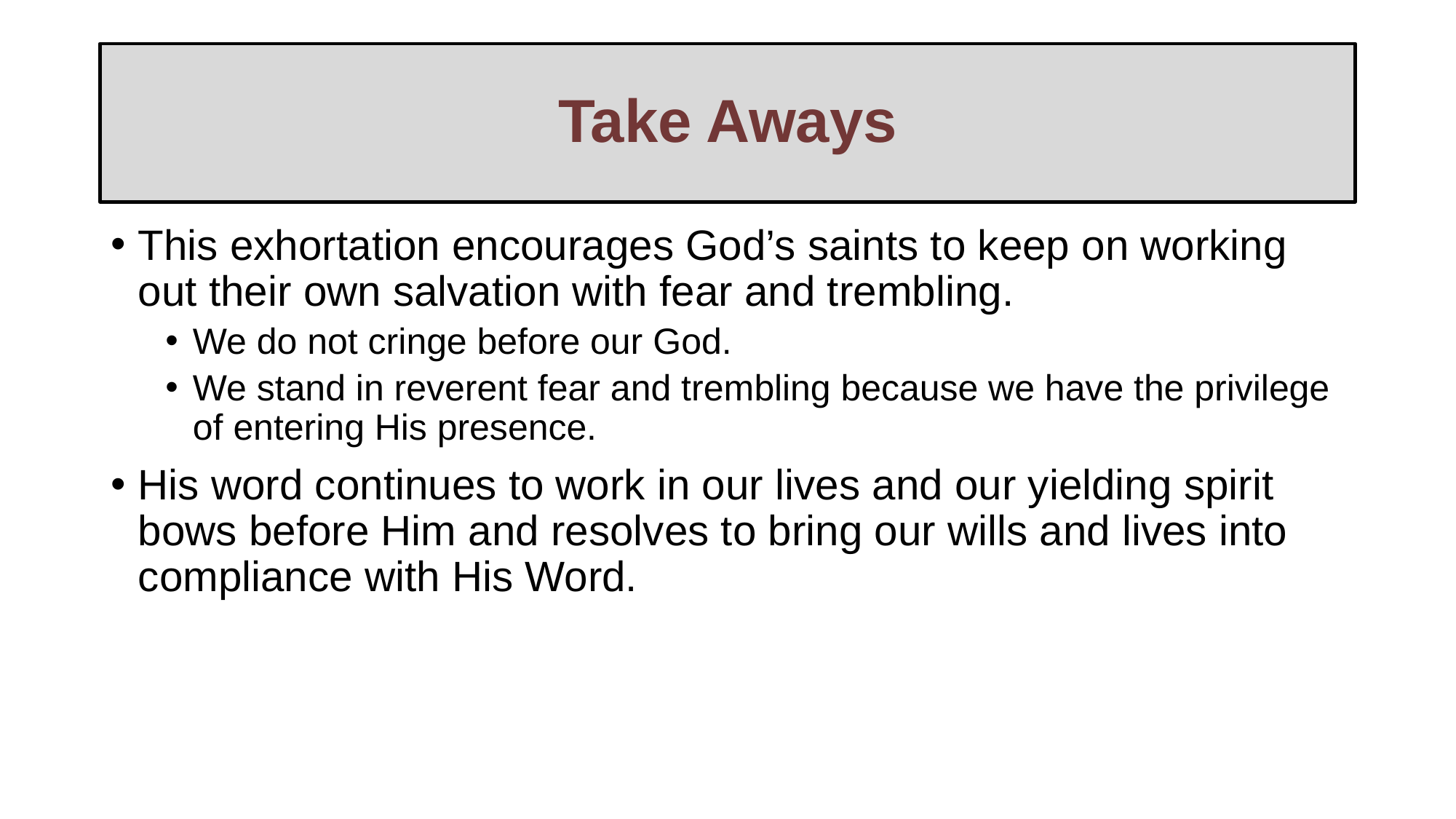

# Take Aways
This exhortation encourages God’s saints to keep on working out their own salvation with fear and trembling.
We do not cringe before our God.
We stand in reverent fear and trembling because we have the privilege of entering His presence.
His word continues to work in our lives and our yielding spirit bows before Him and resolves to bring our wills and lives into compliance with His Word.